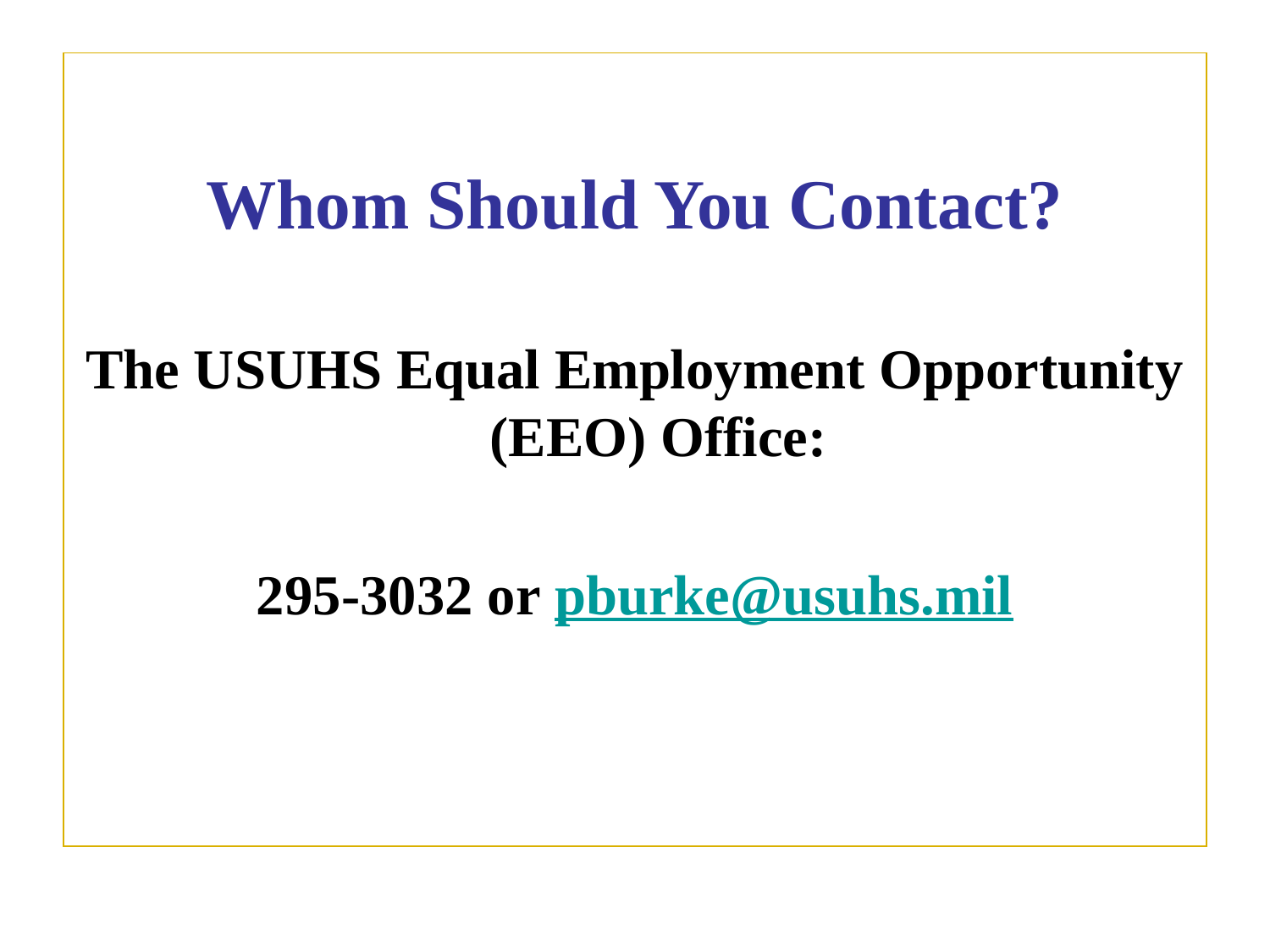

Whom Should You Contact?

The USUHS Equal Employment Opportunity (EEO) Office:

295-3032 or pburke@usuhs.mil